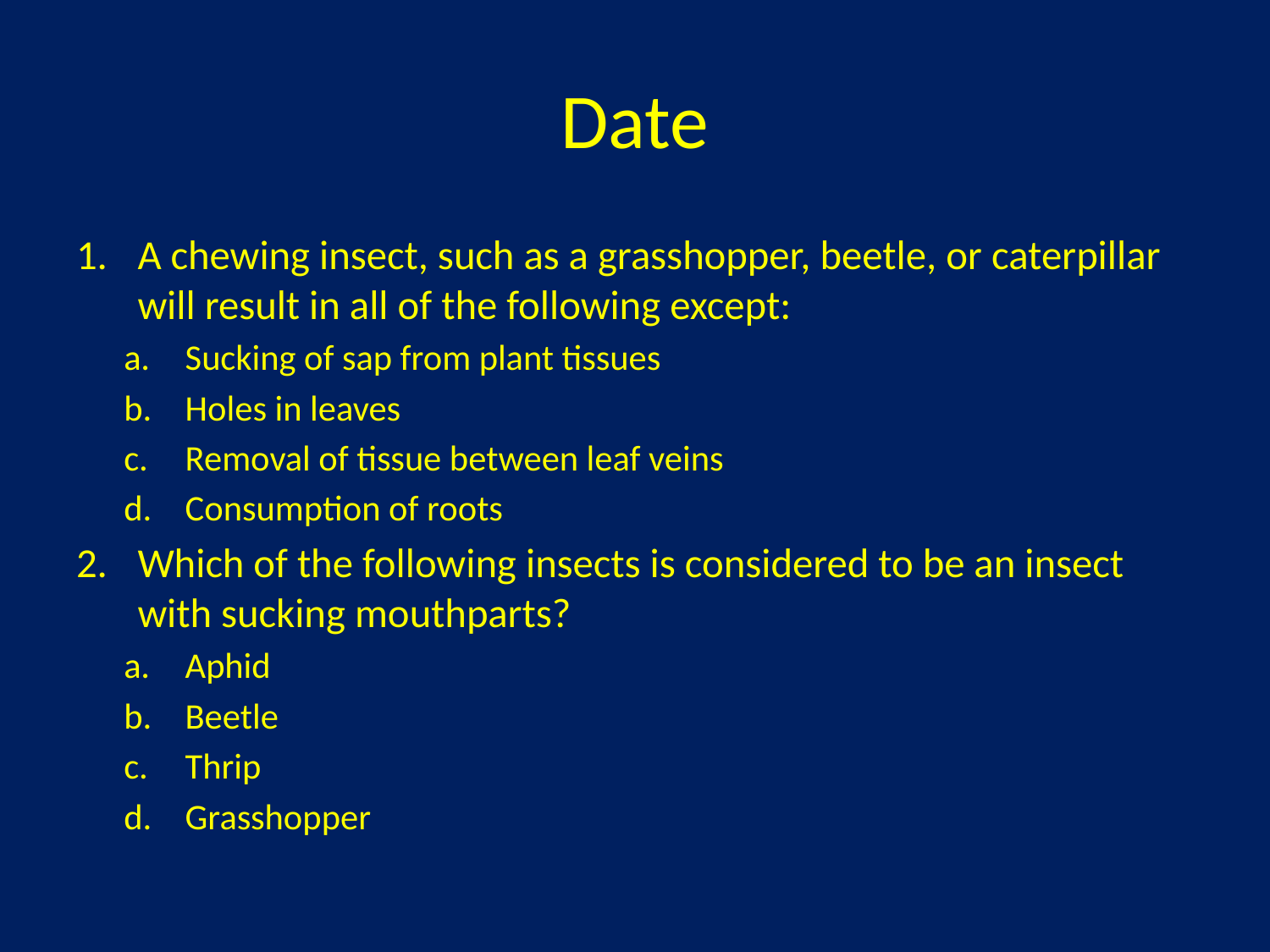

# Date
A chewing insect, such as a grasshopper, beetle, or caterpillar will result in all of the following except:
Sucking of sap from plant tissues
Holes in leaves
Removal of tissue between leaf veins
Consumption of roots
Which of the following insects is considered to be an insect with sucking mouthparts?
Aphid
Beetle
Thrip
Grasshopper